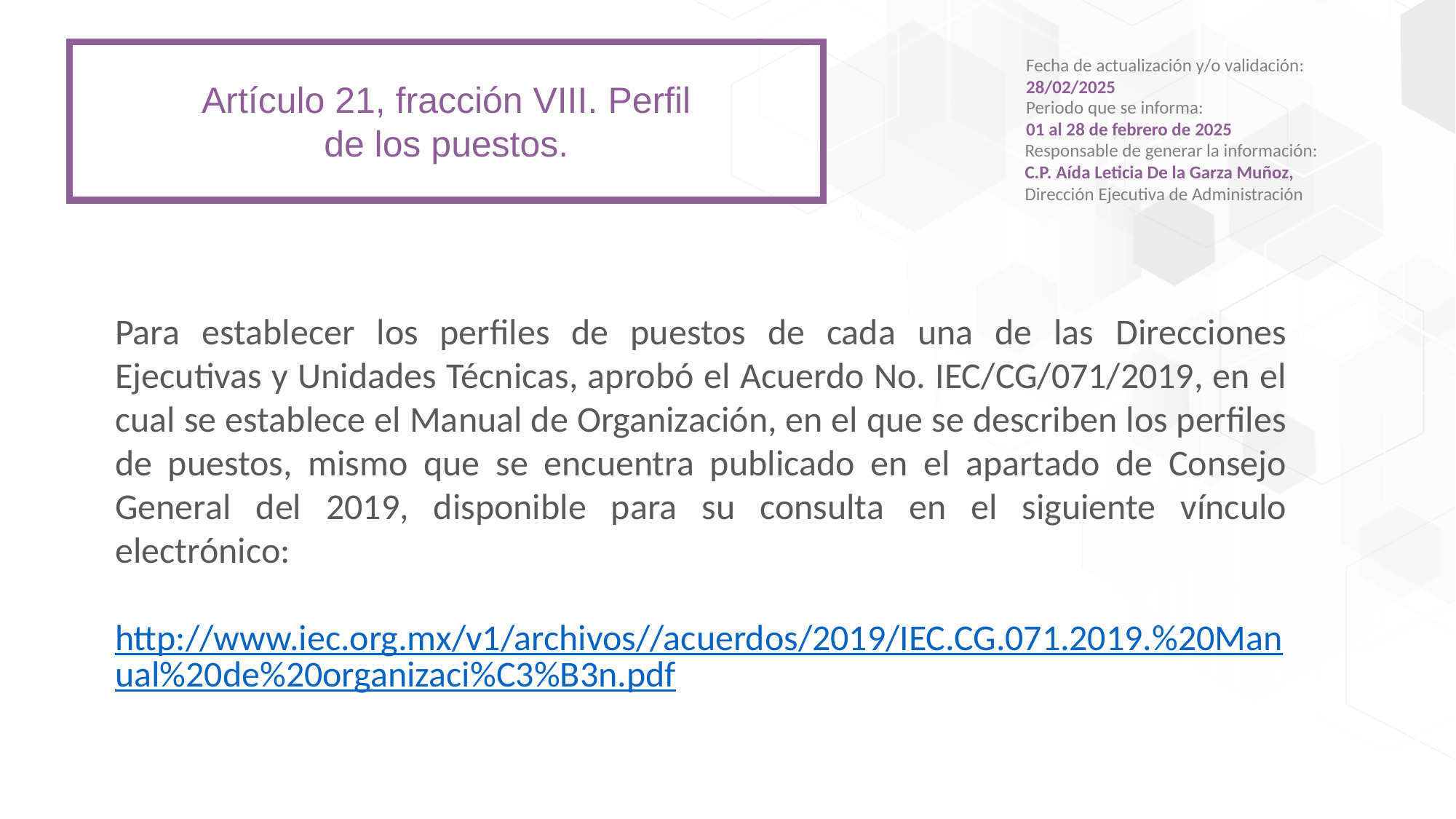

Fecha de actualización y/o validación:
28/02/2025
Responsable de generar la información:
C.P. Aída Leticia De la Garza Muñoz, Dirección Ejecutiva de Administración
Artículo 21, fracción VIII. Perfil de los puestos.
Periodo que se informa:
01 al 28 de febrero de 2025
Para establecer los perfiles de puestos de cada una de las Direcciones Ejecutivas y Unidades Técnicas, aprobó el Acuerdo No. IEC/CG/071/2019, en el cual se establece el Manual de Organización, en el que se describen los perfiles de puestos, mismo que se encuentra publicado en el apartado de Consejo General del 2019, disponible para su consulta en el siguiente vínculo electrónico:

http://www.iec.org.mx/v1/archivos//acuerdos/2019/IEC.CG.071.2019.%20Manual%20de%20organizaci%C3%B3n.pdf